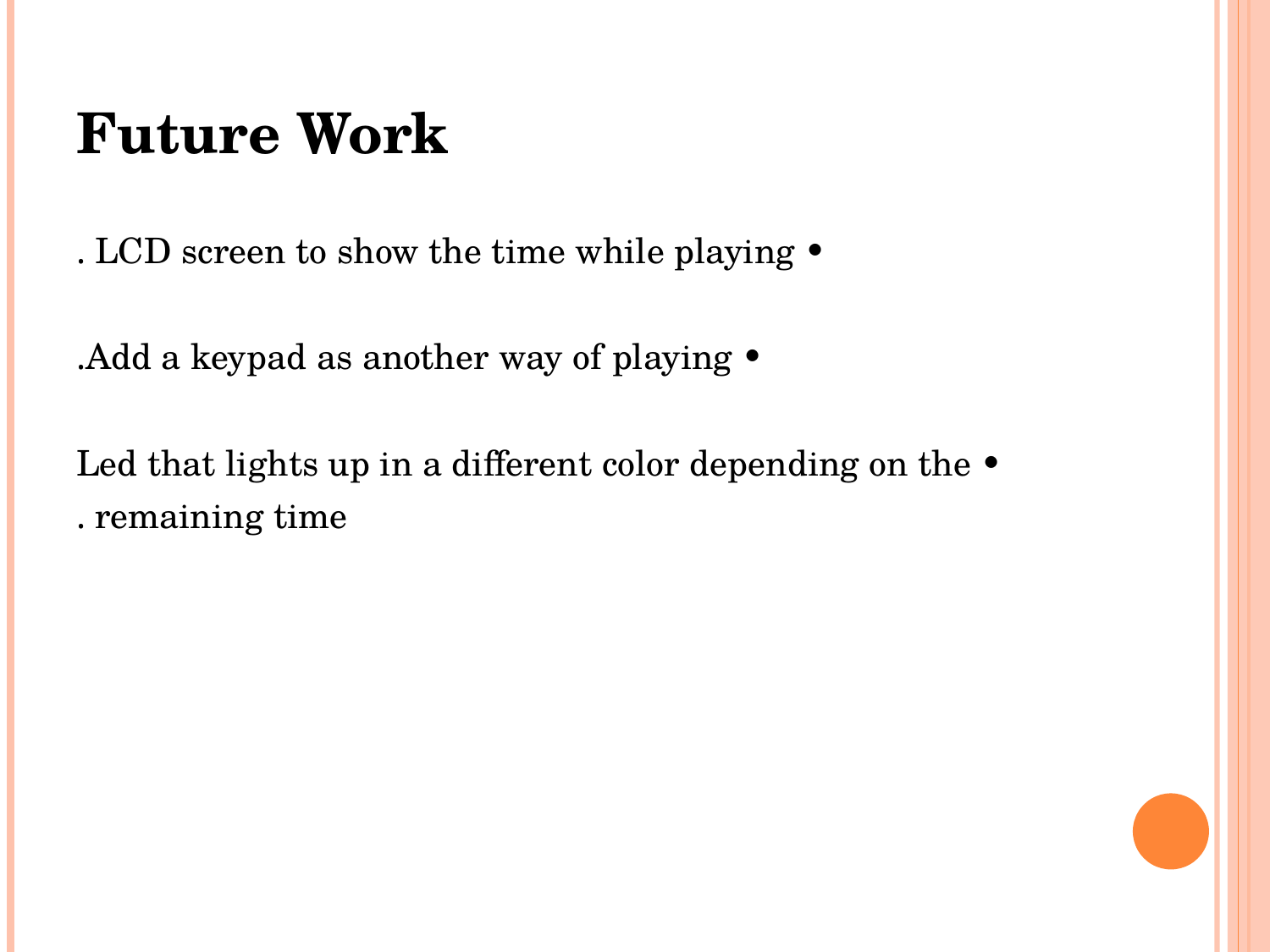

Future Work
• LCD screen to show the time while playing .

• Add a keypad as another way of playing.

 • Led that lights up in a different color depending on the
      remaining time .